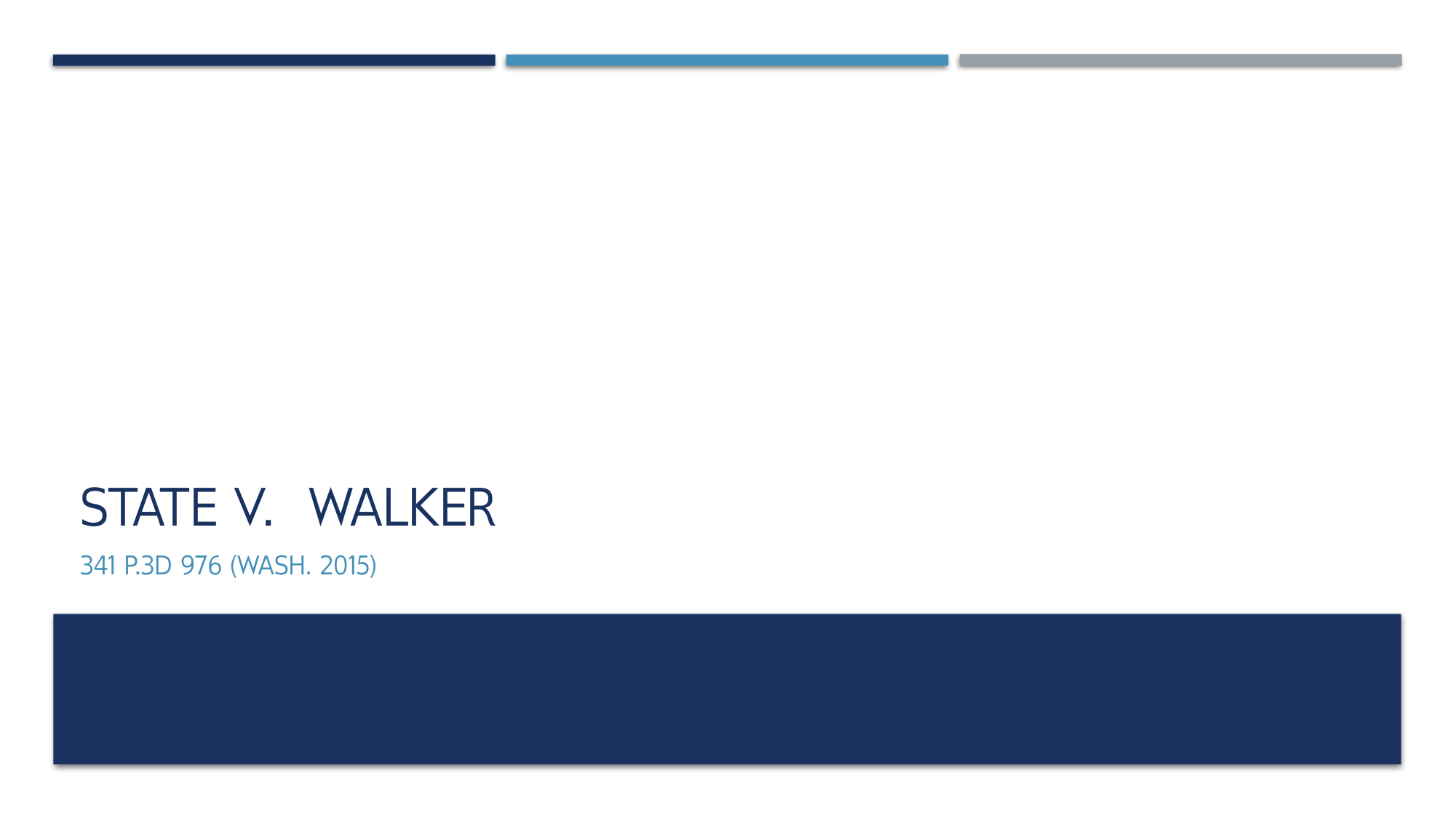

# State v.  Walker
341 P.3d 976 (Wash. 2015)